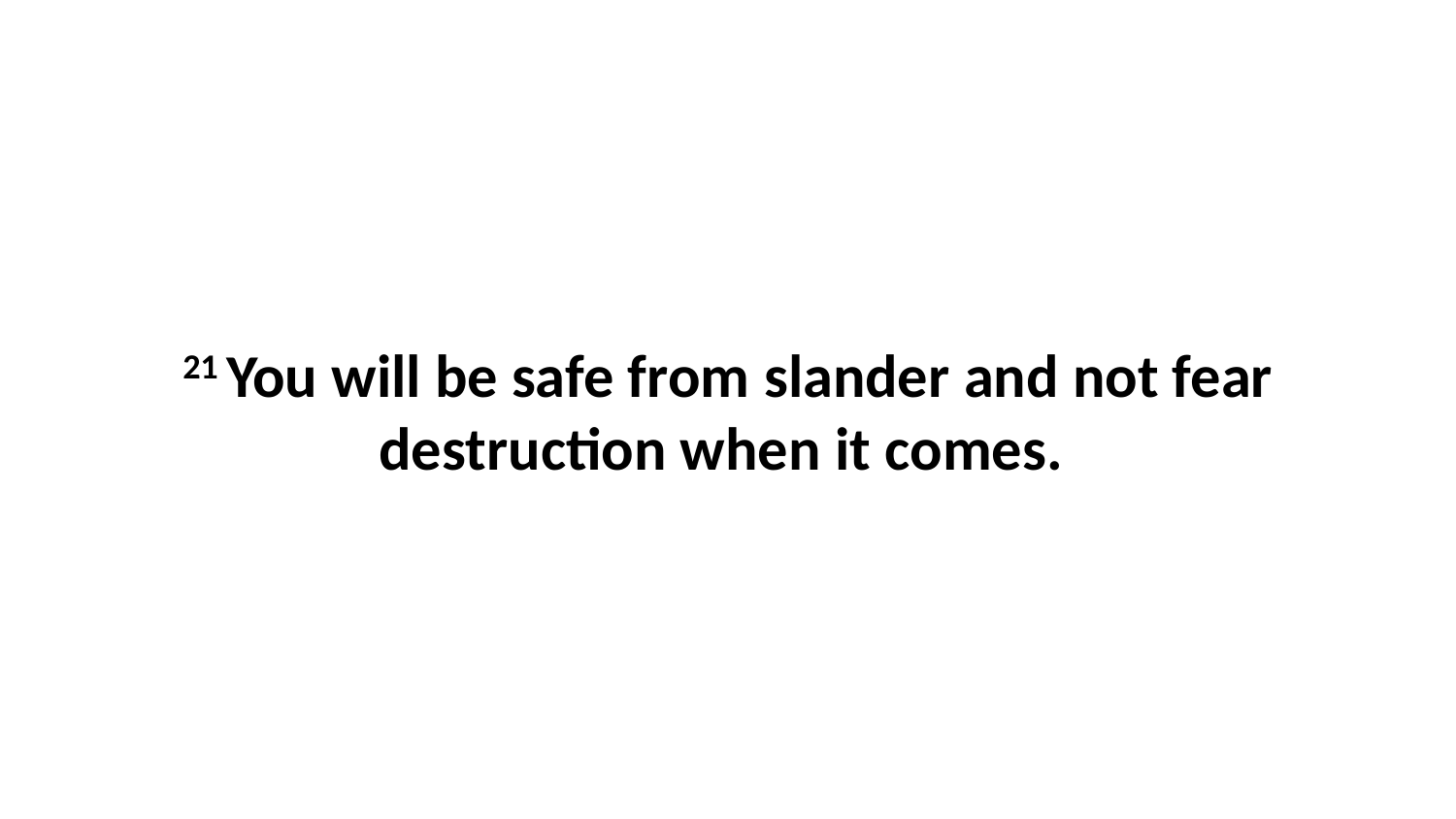

21 You will be safe from slander and not fear destruction when it comes.